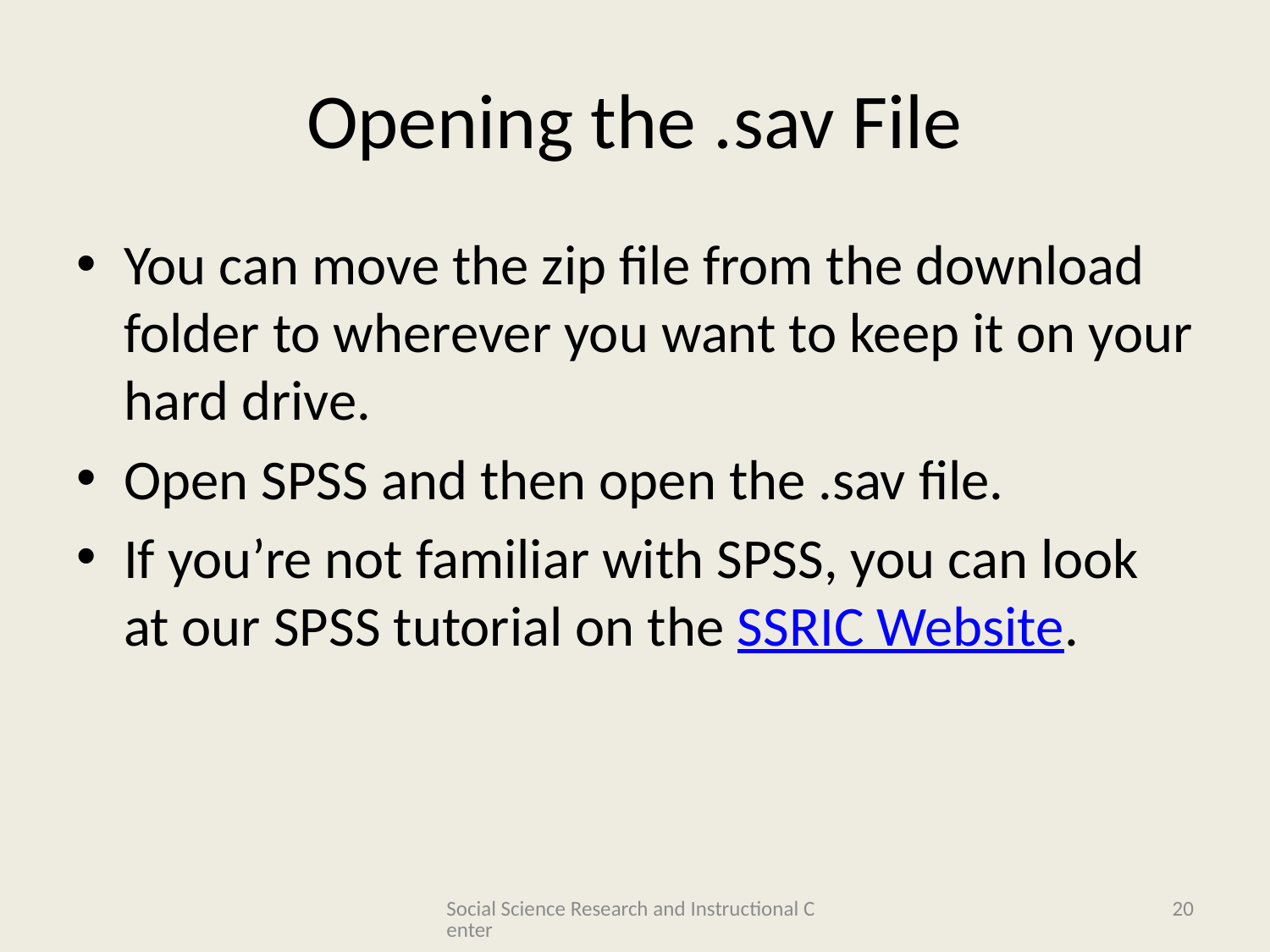

# Opening the .sav File
You can move the zip file from the download folder to wherever you want to keep it on your hard drive.
Open SPSS and then open the .sav file.
If you’re not familiar with SPSS, you can look at our SPSS tutorial on the SSRIC Website.
Social Science Research and Instructional Center
20